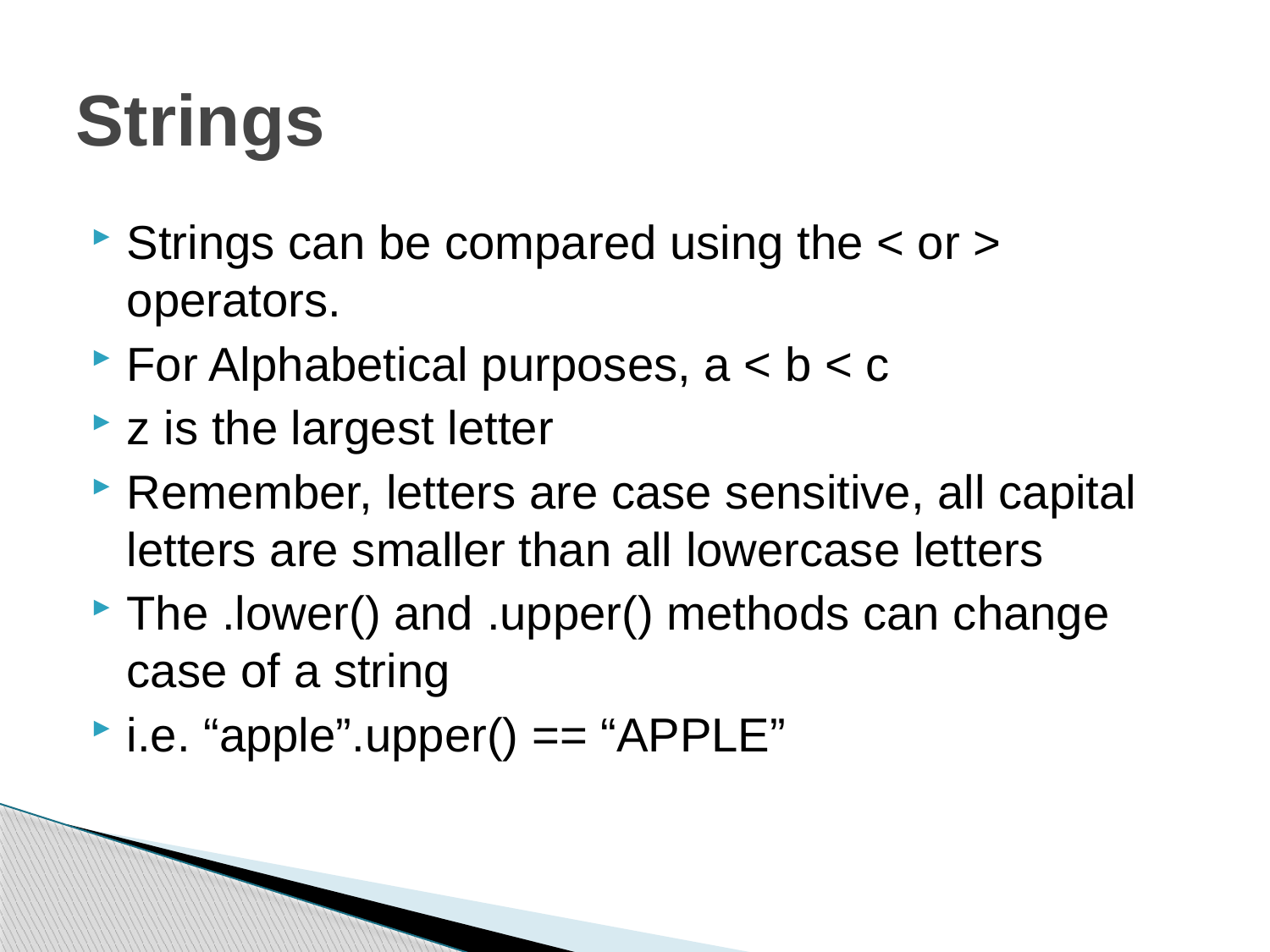

# Strings
Strings can be compared using the < or > operators.
For Alphabetical purposes, a < b < c
z is the largest letter
Remember, letters are case sensitive, all capital letters are smaller than all lowercase letters
The .lower() and .upper() methods can change case of a string
i.e. “apple”.upper() == “APPLE”